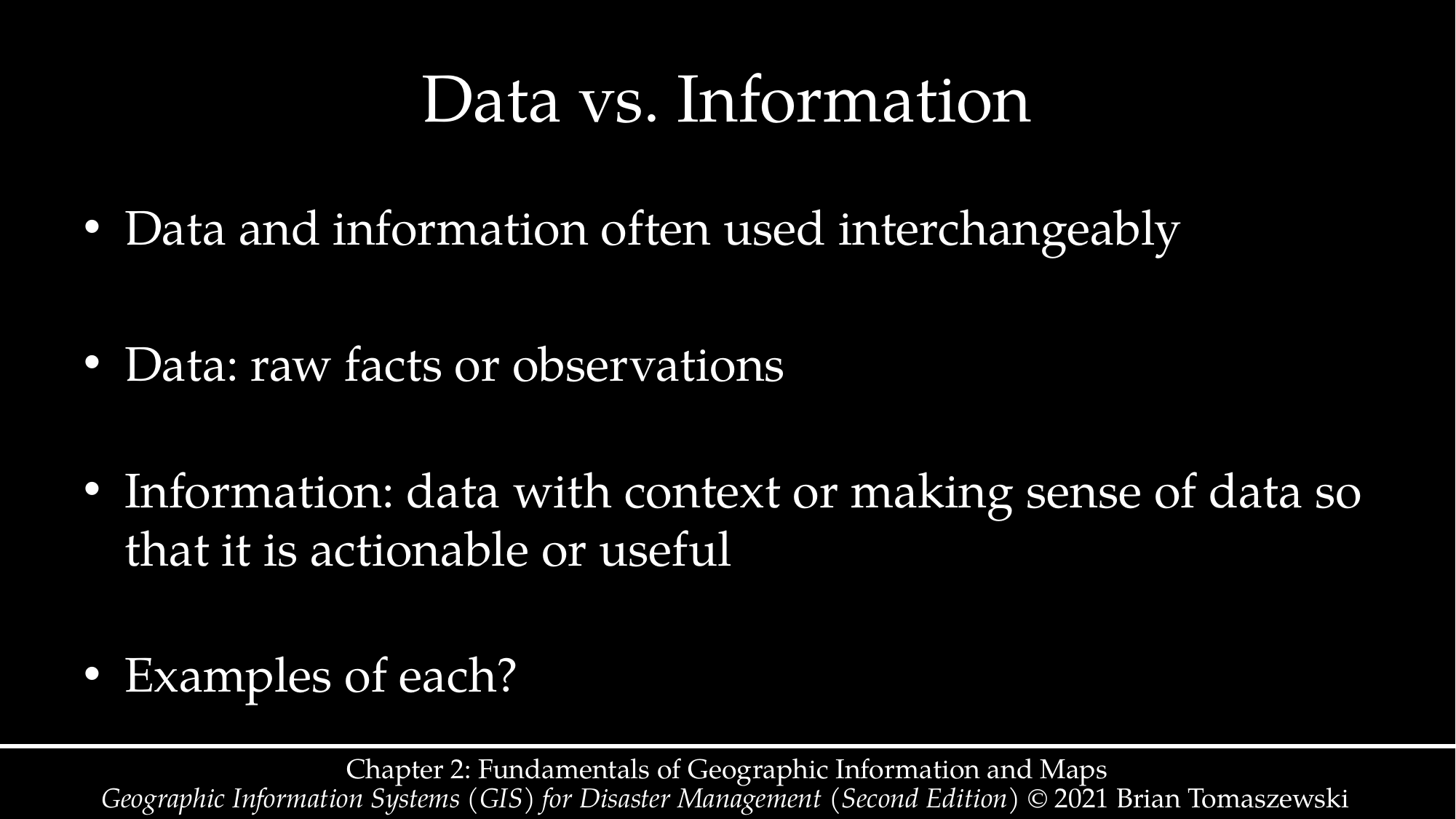

# Data vs. Information
Data and information often used interchangeably

Data: raw facts or observations
Information: data with context or making sense of data so that it is actionable or useful
Examples of each?